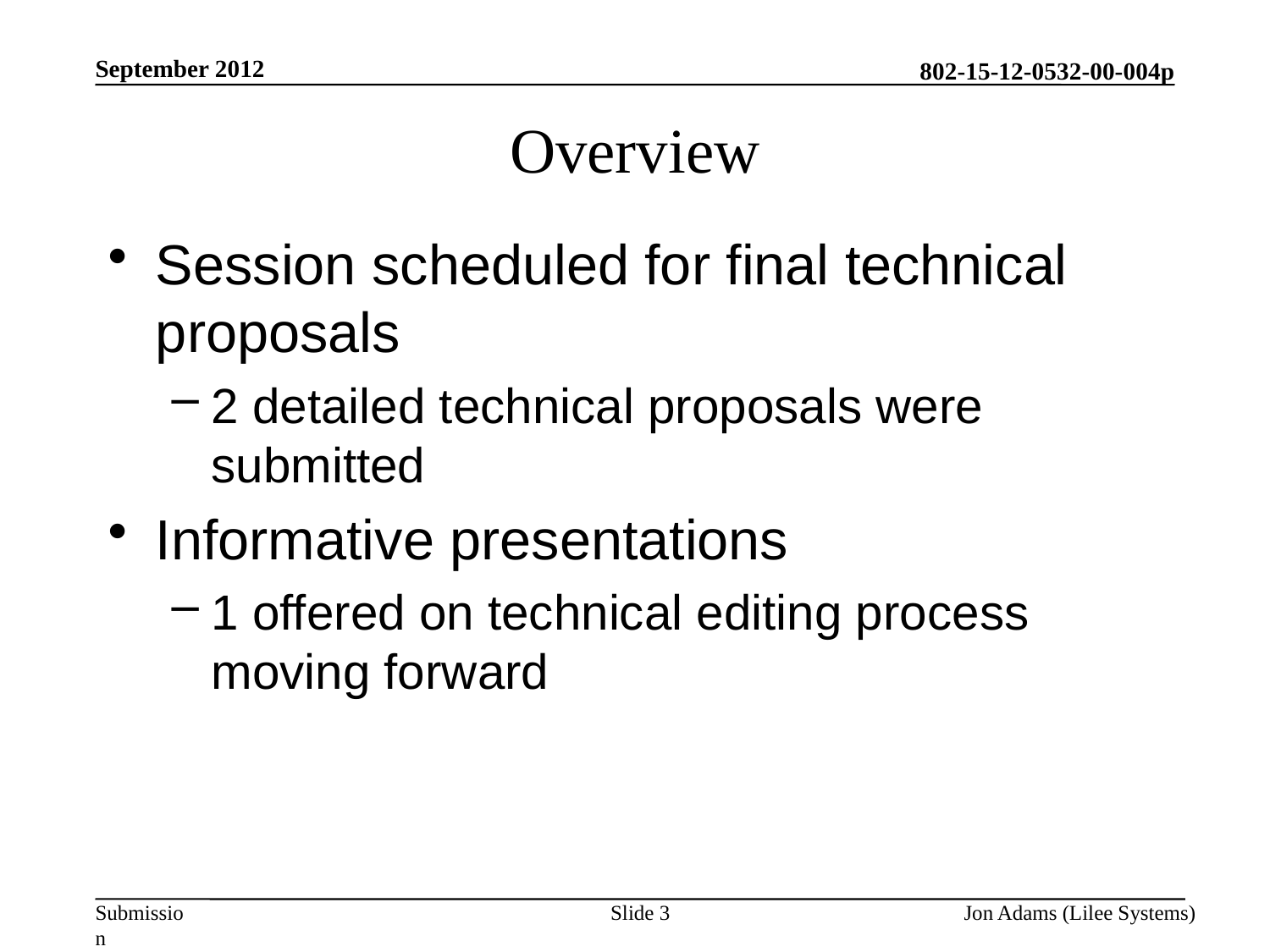

September 2012
# Overview
Session scheduled for final technical proposals
2 detailed technical proposals were submitted
Informative presentations
1 offered on technical editing process moving forward
Slide 3
Jon Adams (Lilee Systems)